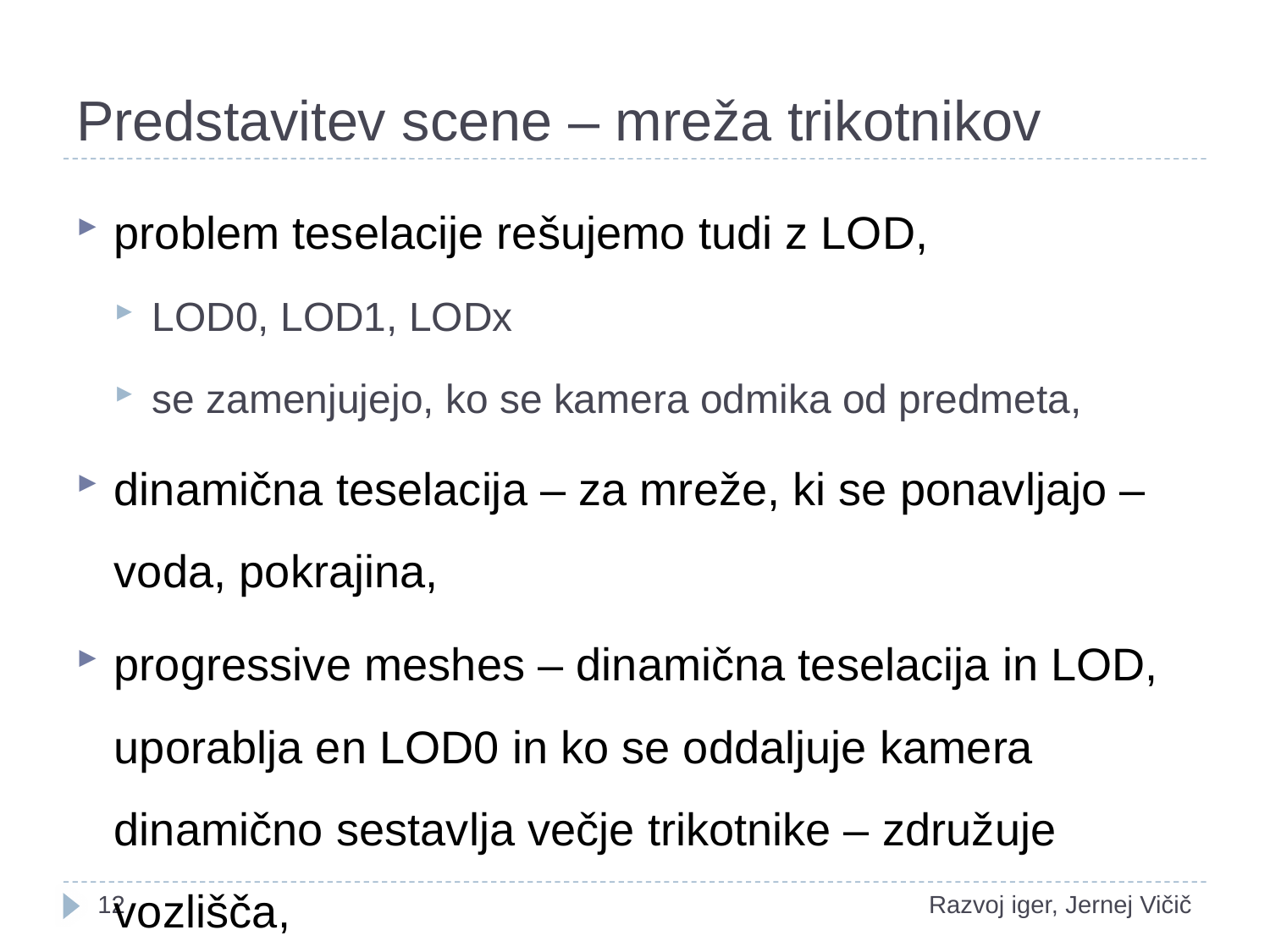

# Predstavitev scene – mreža trikotnikov
problem teselacije rešujemo tudi z LOD,
LOD0, LOD1, LODx
se zamenjujejo, ko se kamera odmika od predmeta,
dinamična teselacija – za mreže, ki se ponavljajo – voda, pokrajina,
progressive meshes – dinamična teselacija in LOD, uporablja en LOD0 in ko se oddaljuje kamera dinamično sestavlja večje trikotnike – združuje vozlišča,
12
Razvoj iger, Jernej Vičič